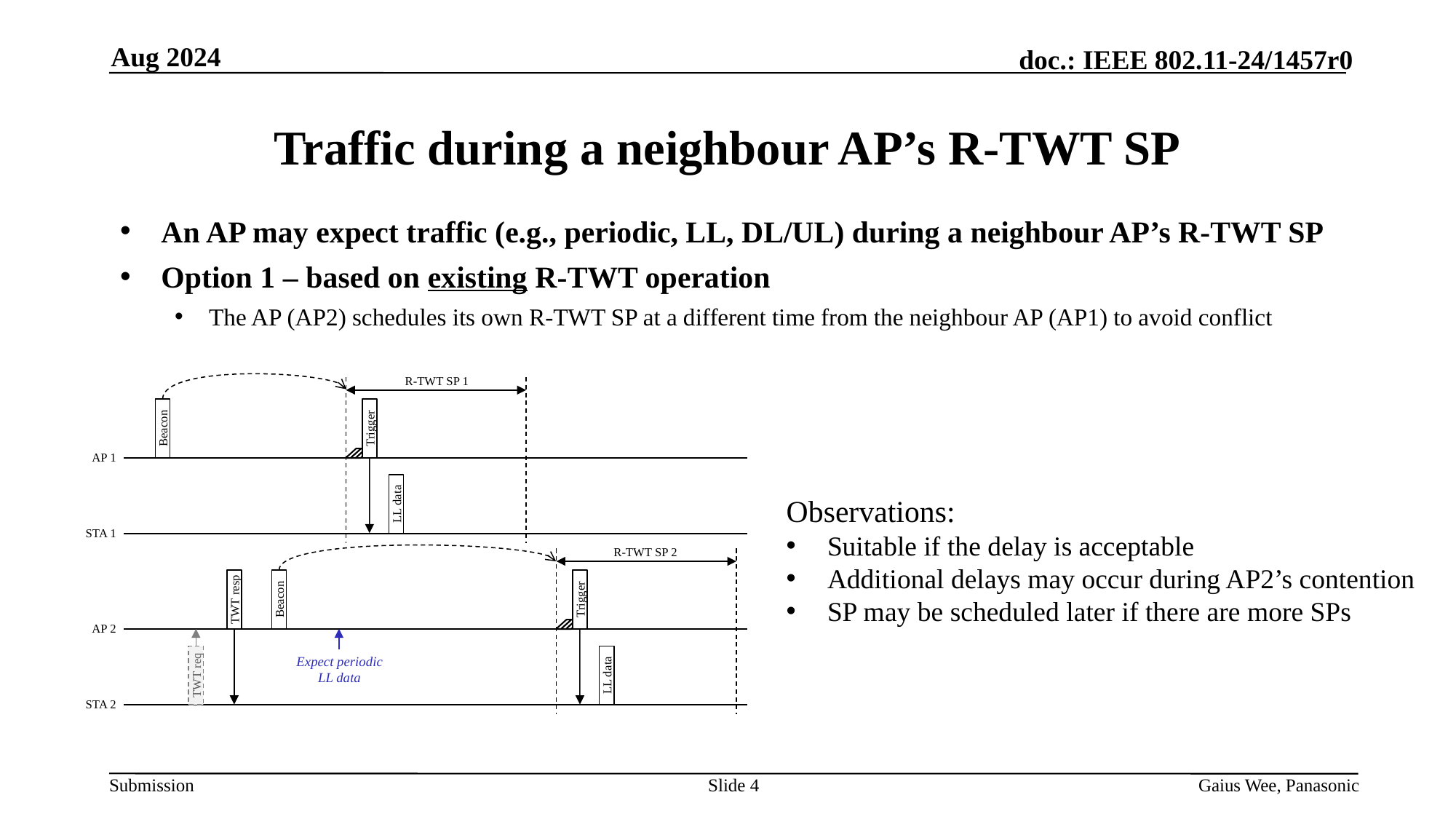

Aug 2024
# Traffic during a neighbour AP’s R-TWT SP
An AP may expect traffic (e.g., periodic, LL, DL/UL) during a neighbour AP’s R-TWT SP
Option 1 – based on existing R-TWT operation
The AP (AP2) schedules its own R-TWT SP at a different time from the neighbour AP (AP1) to avoid conflict
R-TWT SP 1
Beacon
Trigger
AP 1

Observations:
Suitable if the delay is acceptable
Additional delays may occur during AP2’s contention
SP may be scheduled later if there are more SPs
LL data
STA 1
R-TWT SP 2
TWT resp
Trigger
Beacon
AP 2

Expect periodic LL data
TWT req
LL data
STA 2
Slide 4
Gaius Wee, Panasonic